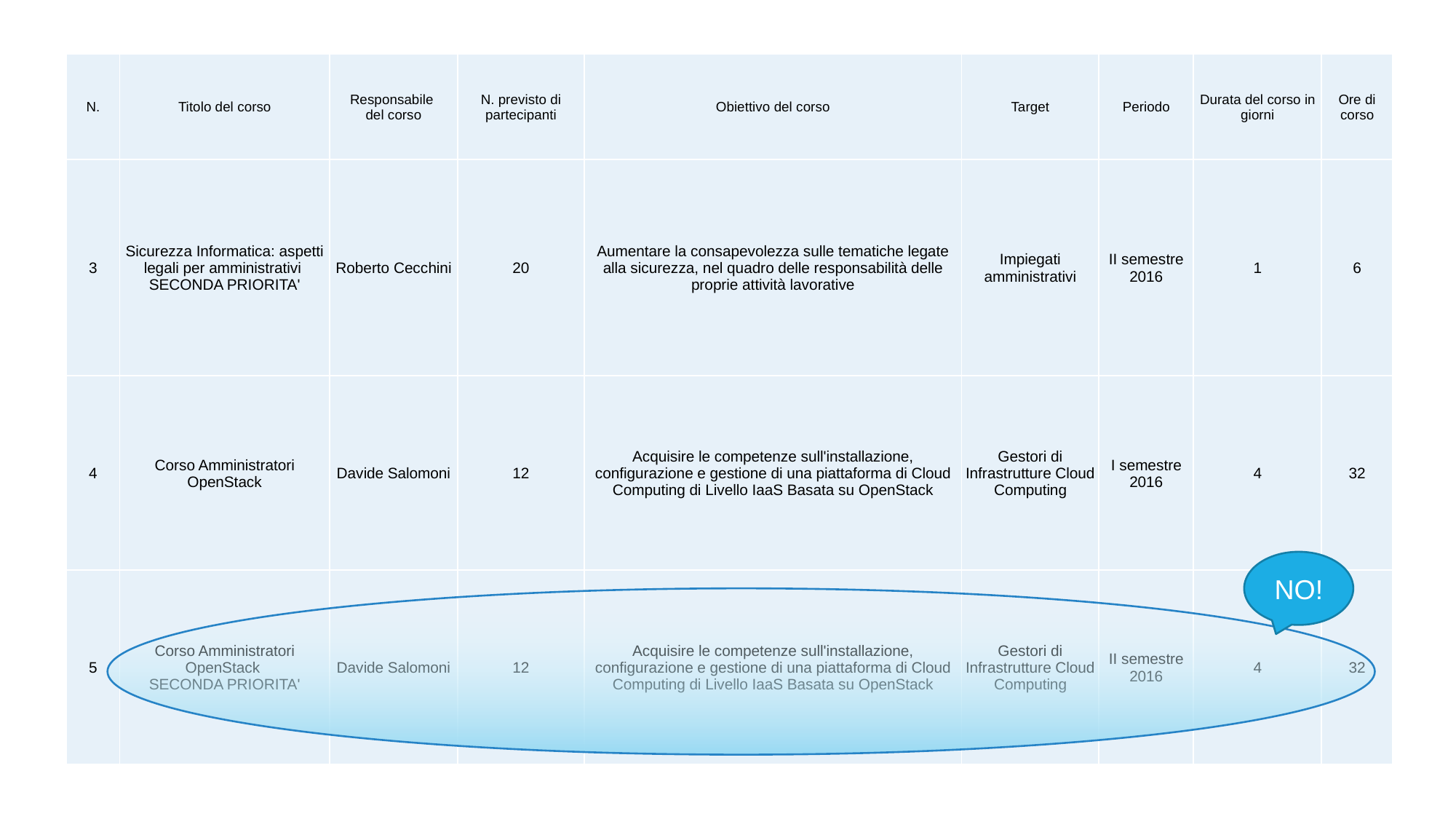

| N. | Titolo del corso | Responsabile del corso | N. previsto di partecipanti | Obiettivo del corso | Target | Periodo | Durata del corso in giorni | Ore di corso |
| --- | --- | --- | --- | --- | --- | --- | --- | --- |
| 3 | Sicurezza Informatica: aspetti legali per amministrativi SECONDA PRIORITA' | Roberto Cecchini | 20 | Aumentare la consapevolezza sulle tematiche legate alla sicurezza, nel quadro delle responsabilità delle proprie attività lavorative | Impiegati amministrativi | II semestre 2016 | 1 | 6 |
| 4 | Corso Amministratori OpenStack | Davide Salomoni | 12 | Acquisire le competenze sull'installazione, configurazione e gestione di una piattaforma di Cloud Computing di Livello IaaS Basata su OpenStack | Gestori di Infrastrutture Cloud Computing | I semestre 2016 | 4 | 32 |
| 5 | Corso Amministratori OpenStack SECONDA PRIORITA' | Davide Salomoni | 12 | Acquisire le competenze sull'installazione, configurazione e gestione di una piattaforma di Cloud Computing di Livello IaaS Basata su OpenStack | Gestori di Infrastrutture Cloud Computing | II semestre 2016 | 4 | 32 |
NO!